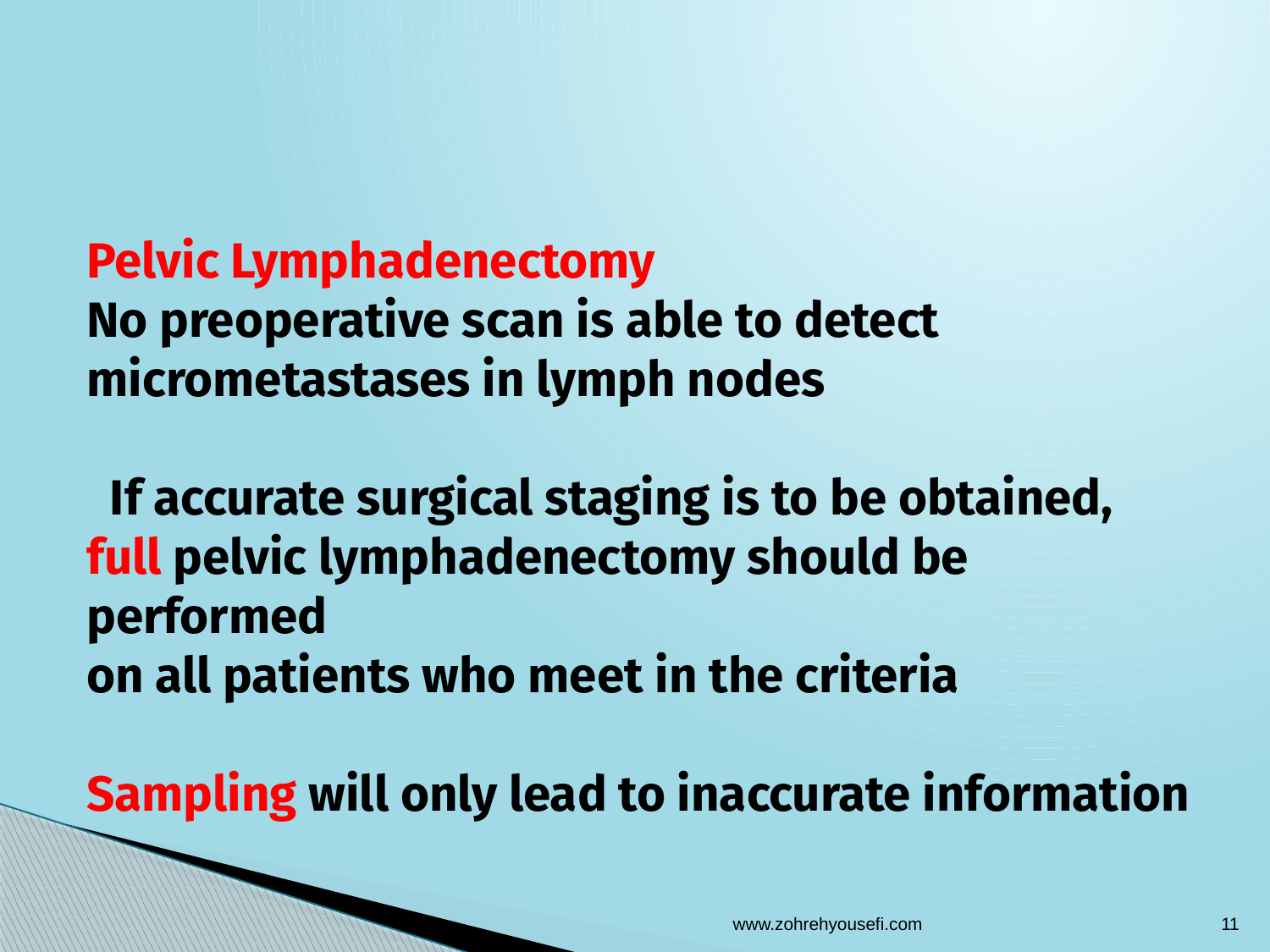

Pelvic Lymphadenectomy
No preoperative scan is able to detect micrometastases in lymph nodes

  If accurate surgical staging is to be obtained,   full pelvic lymphadenectomy should be performed
on all patients who meet in the criteria

Sampling will only lead to inaccurate information
www.zohrehyousefi.com
11